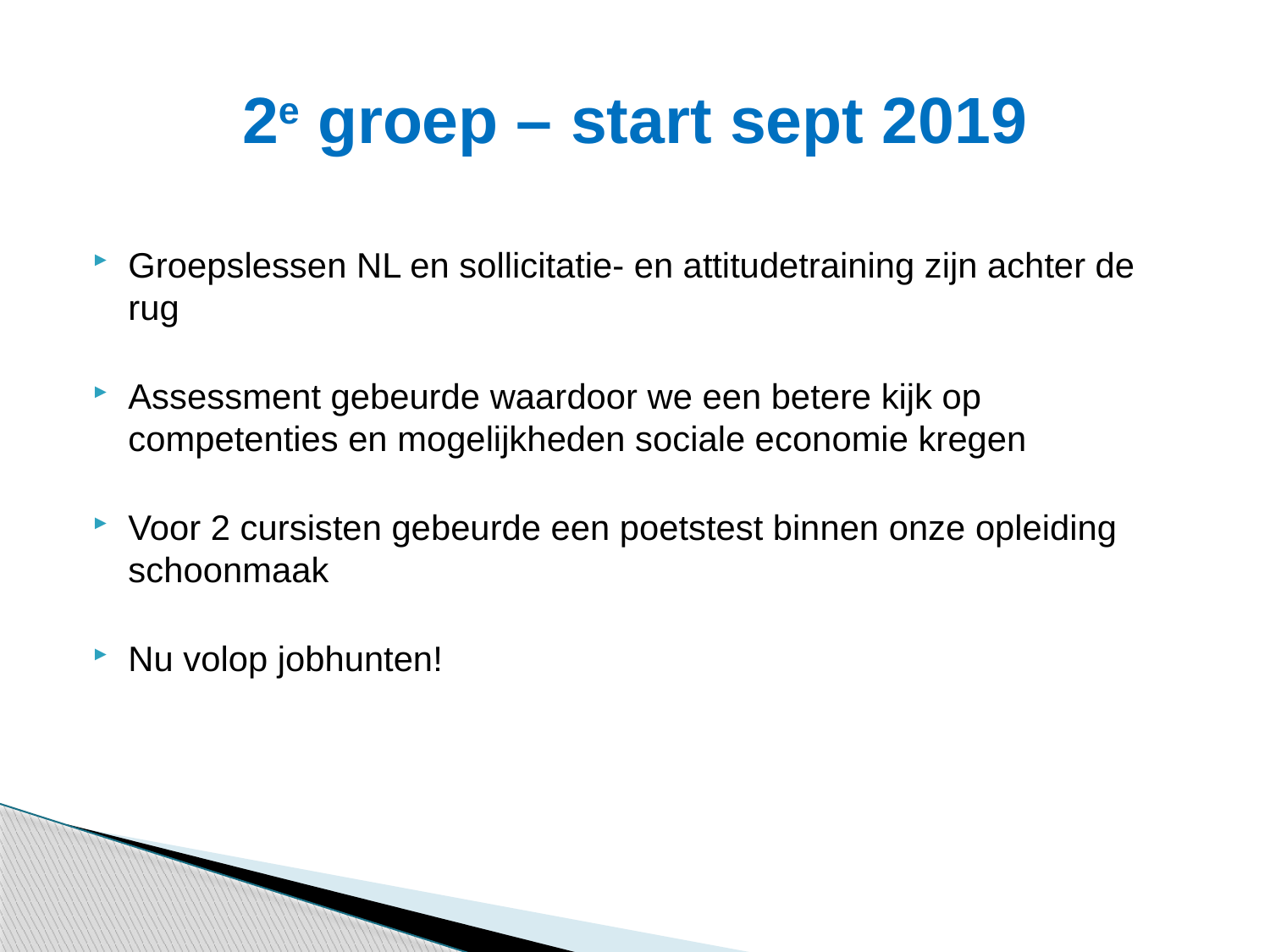

# 2e groep – start sept 2019
Groepslessen NL en sollicitatie- en attitudetraining zijn achter de rug

Assessment gebeurde waardoor we een betere kijk op competenties en mogelijkheden sociale economie kregen

Voor 2 cursisten gebeurde een poetstest binnen onze opleiding schoonmaak

Nu volop jobhunten!